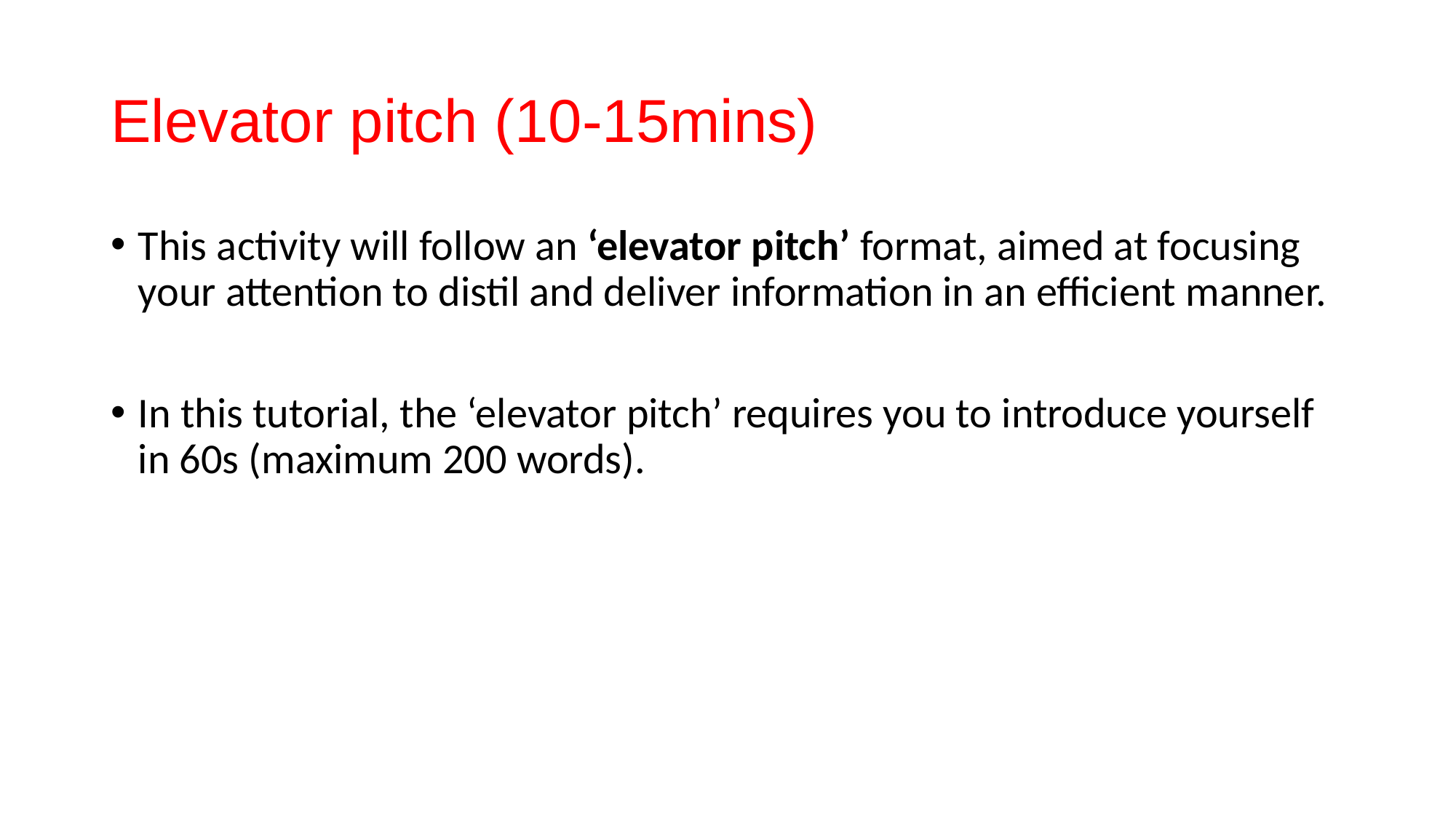

# Elevator pitch (10-15mins)
This activity will follow an ‘elevator pitch’ format, aimed at focusing your attention to distil and deliver information in an efficient manner.

In this tutorial, the ‘elevator pitch’ requires you to introduce yourself in 60s (maximum 200 words).